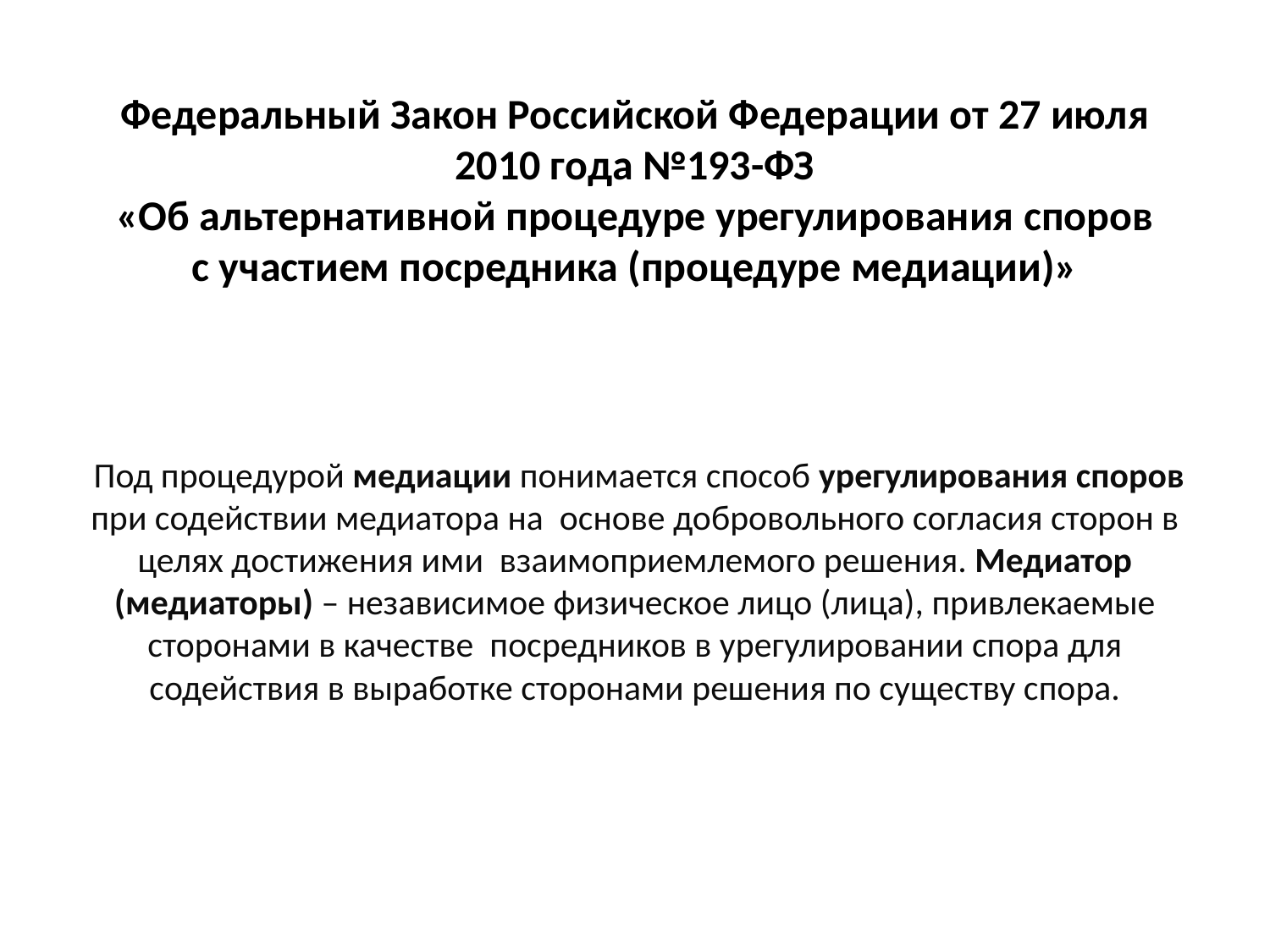

# Федеральный Закон Российской Федерации от 27 июля 2010 года №193-ФЗ «Об альтернативной процедуре урегулирования споров с участием посредника (процедуре медиации)»
 Под процедурой медиации понимается способ урегулирования споров при содействии медиатора на  основе добровольного согласия сторон в целях достижения ими  взаимоприемлемого решения. Медиатор (медиаторы) – независимое физическое лицо (лица), привлекаемые сторонами в качестве  посредников в урегулировании спора для содействия в выработке сторонами решения по существу спора.